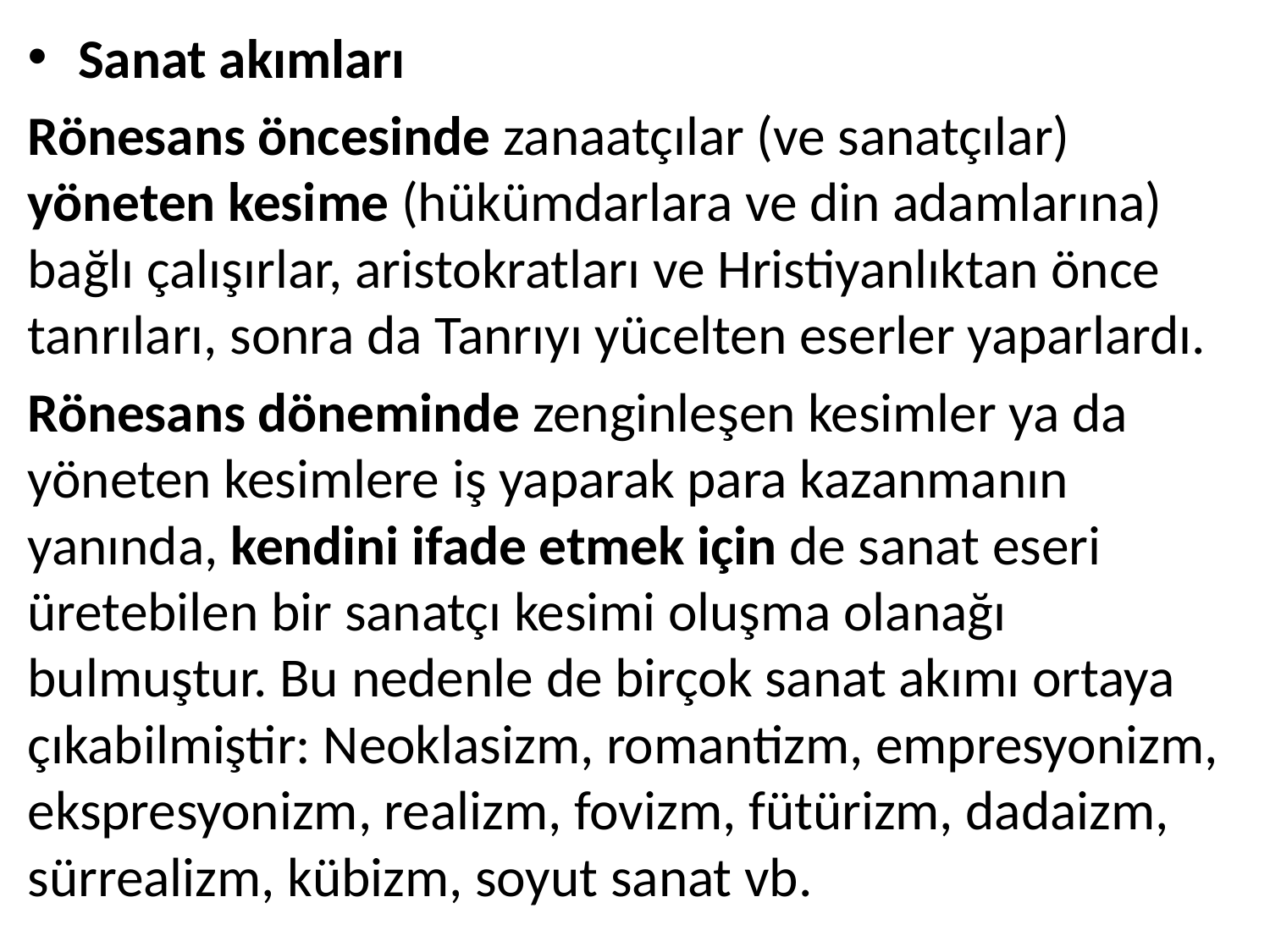

Sanat akımları
Rönesans öncesinde zanaatçılar (ve sanatçılar) yöneten kesime (hükümdarlara ve din adamlarına) bağlı çalışırlar, aristokratları ve Hristiyanlıktan önce tanrıları, sonra da Tanrıyı yücelten eserler yaparlardı.
Rönesans döneminde zenginleşen kesimler ya da yöneten kesimlere iş yaparak para kazanmanın yanında, kendini ifade etmek için de sanat eseri üretebilen bir sanatçı kesimi oluşma olanağı bulmuştur. Bu nedenle de birçok sanat akımı ortaya çıkabilmiştir: Neoklasizm, romantizm, empresyonizm, ekspresyonizm, realizm, fovizm, fütürizm, dadaizm, sürrealizm, kübizm, soyut sanat vb.